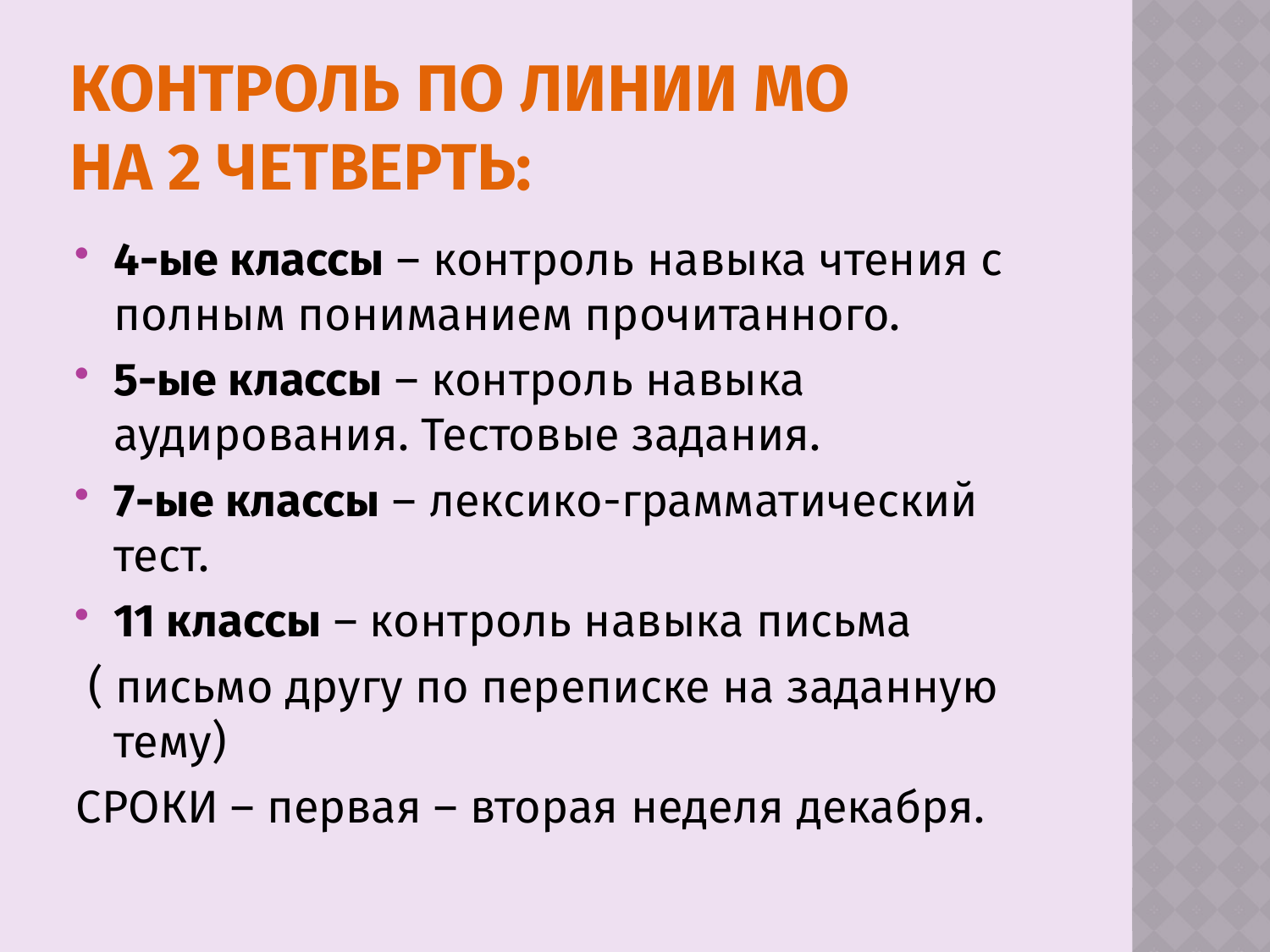

# Контроль по линии мо на 2 четверть:
4-ые классы – контроль навыка чтения с полным пониманием прочитанного.
5-ые классы – контроль навыка аудирования. Тестовые задания.
7-ые классы – лексико-грамматический тест.
11 классы – контроль навыка письма
 ( письмо другу по переписке на заданную тему)
СРОКИ – первая – вторая неделя декабря.